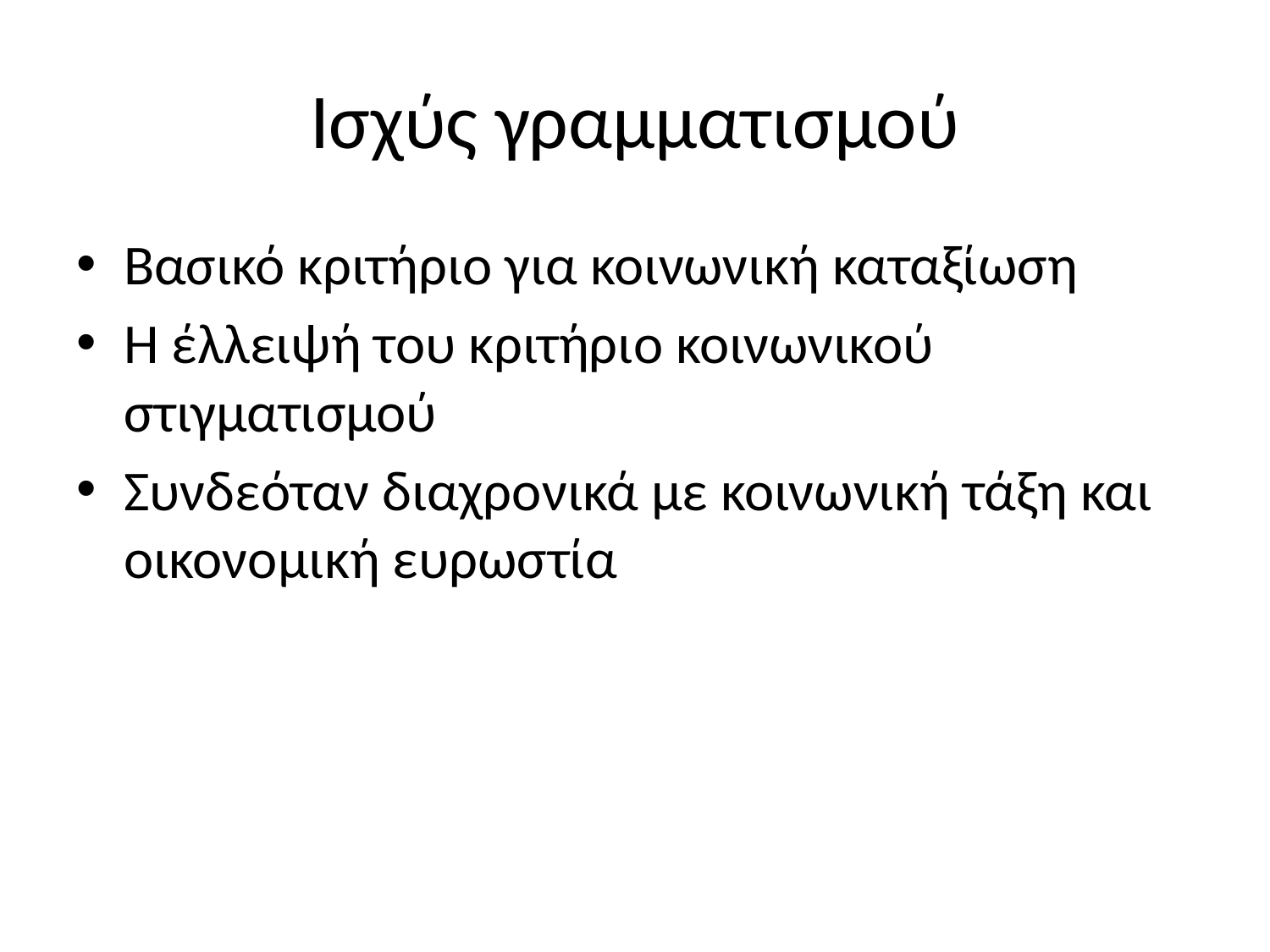

# Ισχύς γραμματισμού
Βασικό κριτήριο για κοινωνική καταξίωση
Η έλλειψή του κριτήριο κοινωνικού στιγματισμού
Συνδεόταν διαχρονικά με κοινωνική τάξη και οικονομική ευρωστία